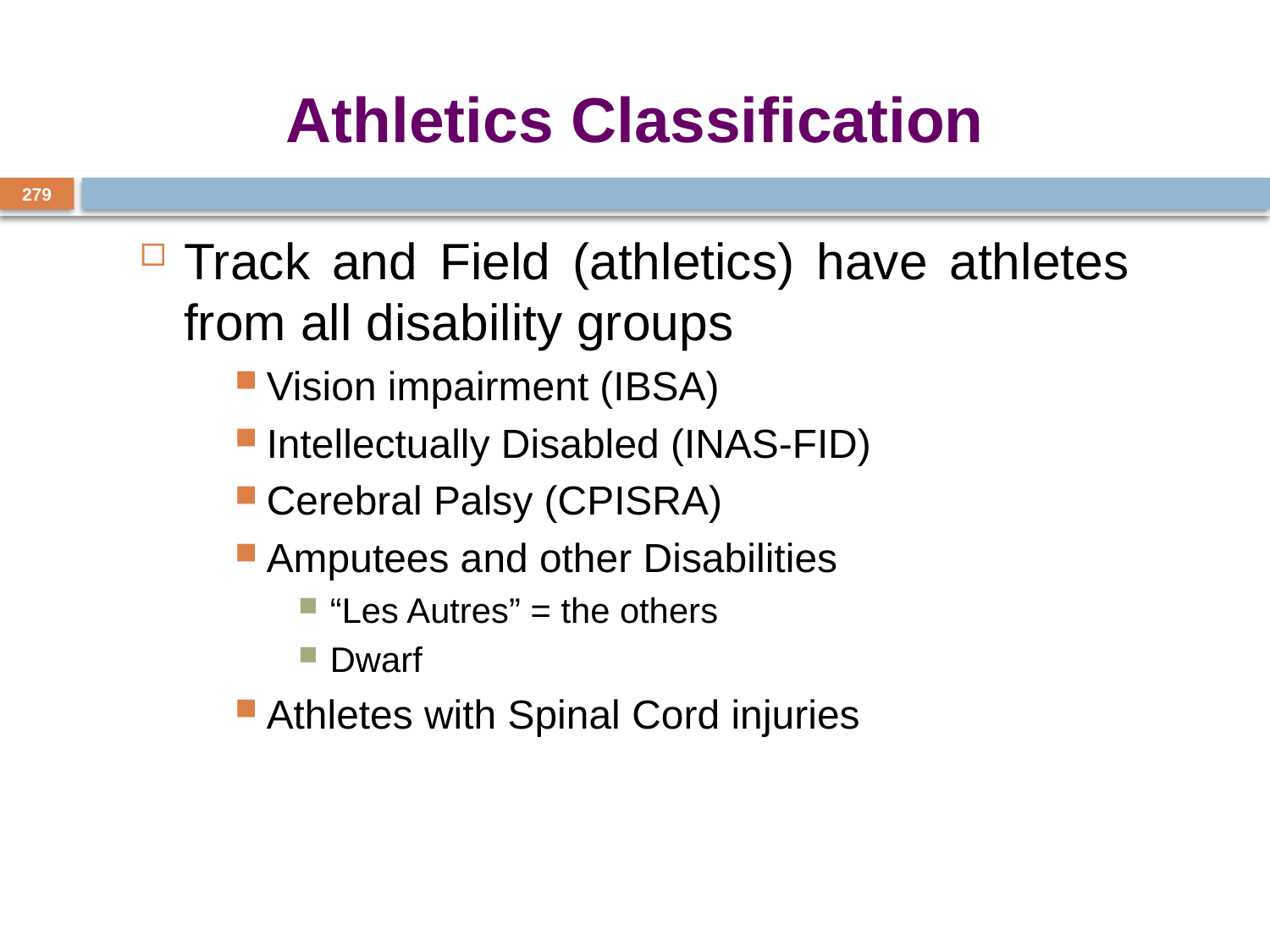

# Athletics Classification
279
Track and Field (athletics) have athletes from all disability groups
Vision impairment (IBSA)
Intellectually Disabled (INAS-FID)
Cerebral Palsy (CPISRA)
Amputees and other Disabilities
“Les Autres” = the others
Dwarf
Athletes with Spinal Cord injuries